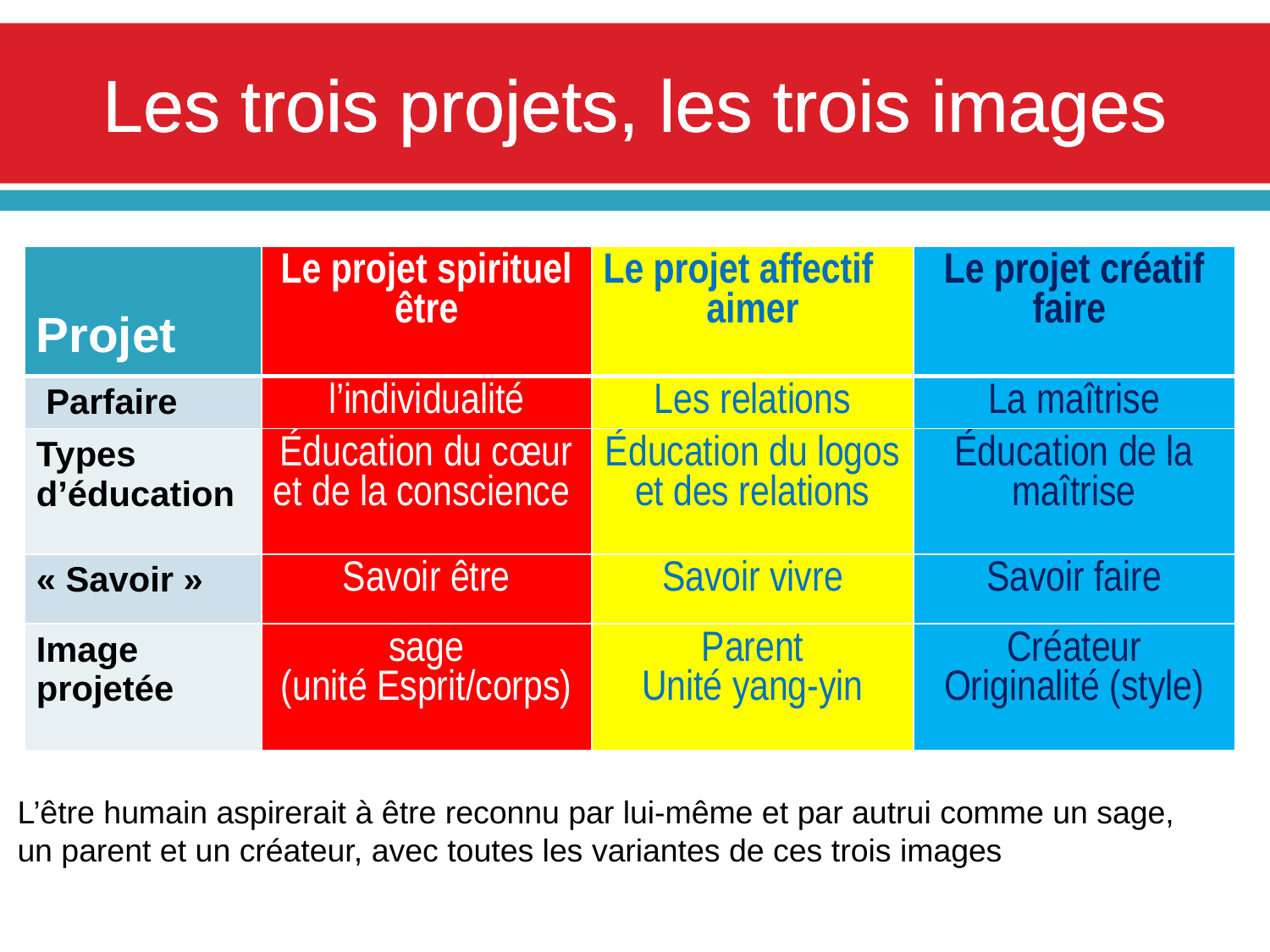

# Les trois projets, les trois images
| Projet | Le projet spirituel être | Le projet affectif aimer | Le projet créatif faire |
| --- | --- | --- | --- |
| Parfaire | l’individualité | Les relations | La maîtrise |
| Types d’éducation | Éducation du cœur et de la conscience | Éducation du logos et des relations | Éducation de la maîtrise |
| « Savoir » | Savoir être | Savoir vivre | Savoir faire |
| Image projetée | sage (unité Esprit/corps) | Parent Unité yang-yin | Créateur Originalité (style) |
L’être humain aspirerait à être reconnu par lui-même et par autrui comme un sage,
un parent et un créateur, avec toutes les variantes de ces trois images